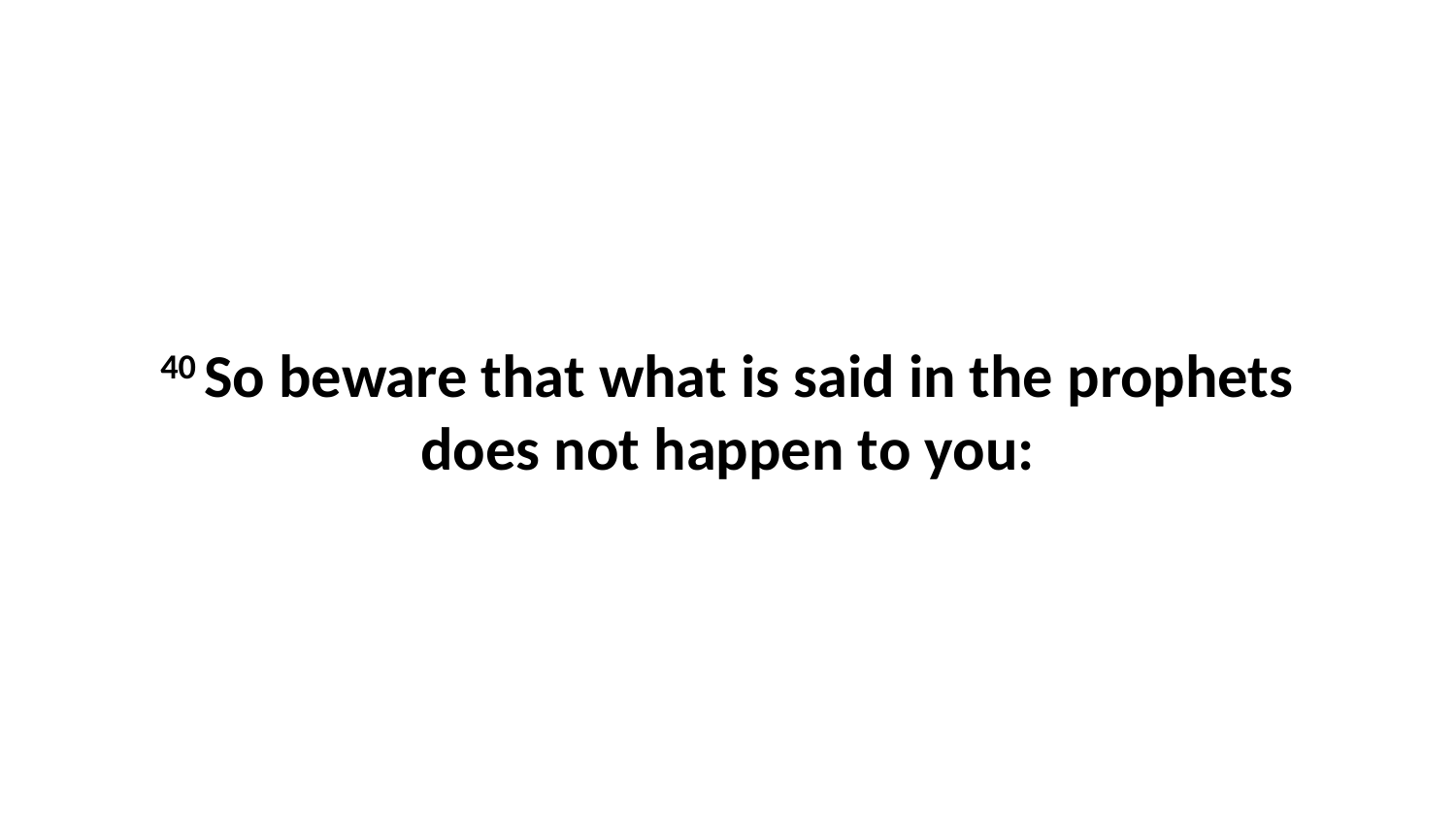

40 So beware that what is said in the prophets does not happen to you: